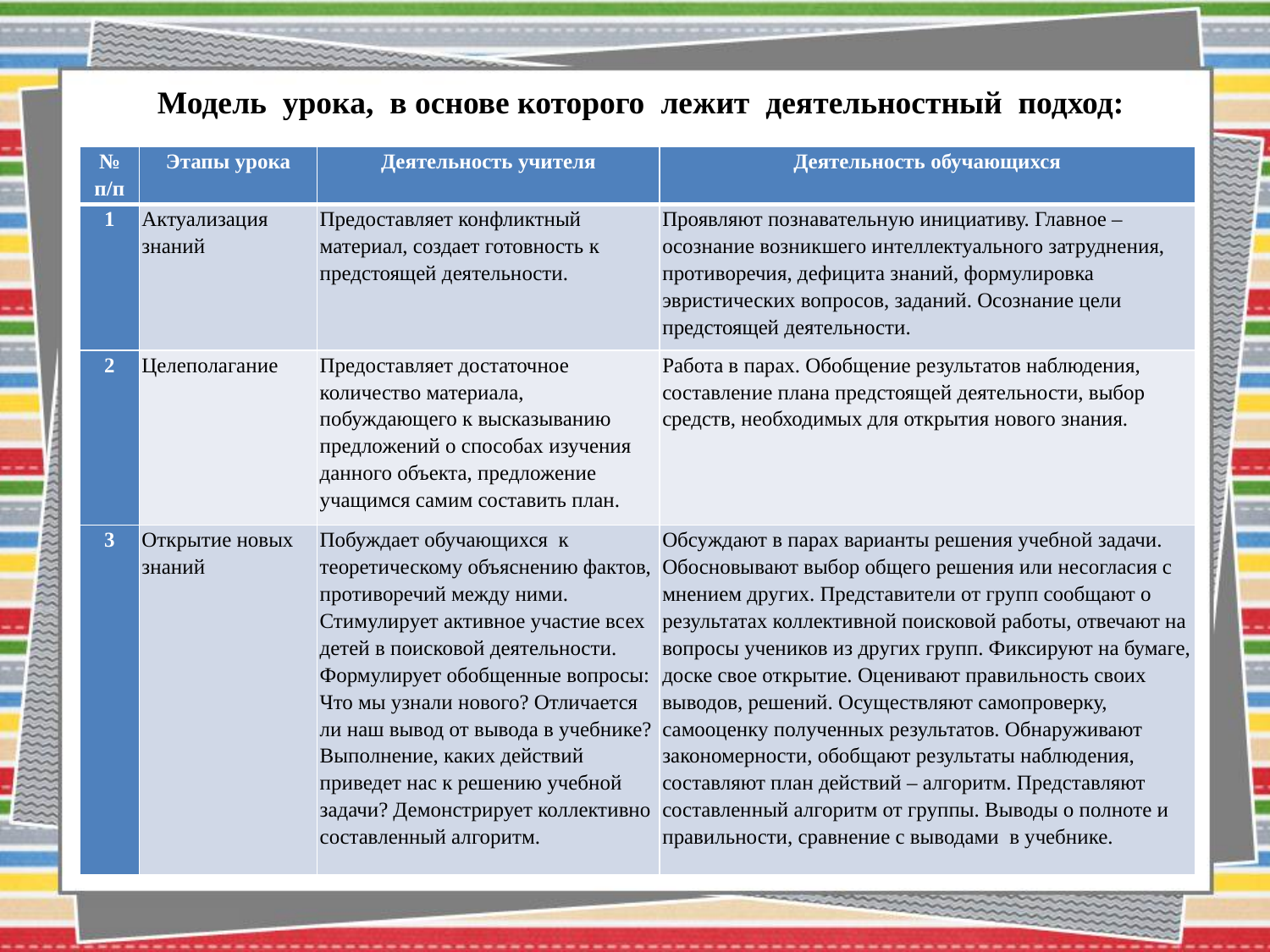

Модель  урока,  в основе которого  лежит  деятельностный  подход:
| № п/п | Этапы урока | Деятельность учителя | Деятельность обучающихся |
| --- | --- | --- | --- |
| 1 | Актуализация знаний | Предоставляет конфликтный материал, создает готовность к предстоящей деятельности. | Проявляют познавательную инициативу. Главное – осознание возникшего интеллектуального затруднения, противоречия, дефицита знаний, формулировка эвристических вопросов, заданий. Осознание цели предстоящей деятельности. |
| 2 | Целеполагание | Предоставляет достаточное количество материала, побуждающего к высказыванию предложений о способах изучения данного объекта, предложение учащимся самим составить план. | Работа в парах. Обобщение результатов наблюдения, составление плана предстоящей деятельности, выбор средств, необходимых для открытия нового знания. |
| 3 | Открытие новых знаний | Побуждает обучающихся к теоретическому объяснению фактов, противоречий между ними. Стимулирует активное участие всех детей в поисковой деятельности. Формулирует обобщенные вопросы: Что мы узнали нового? Отличается ли наш вывод от вывода в учебнике? Выполнение, каких действий приведет нас к решению учебной задачи? Демонстрирует коллективно составленный алгоритм. | Обсуждают в парах варианты решения учебной задачи. Обосновывают выбор общего решения или несогласия с мнением других. Представители от групп сообщают о результатах коллективной поисковой работы, отвечают на вопросы учеников из других групп. Фиксируют на бумаге, доске свое открытие. Оценивают правильность своих выводов, решений. Осуществляют самопроверку, самооценку полученных результатов. Обнаруживают закономерности, обобщают результаты наблюдения, составляют план действий – алгоритм. Представляют составленный алгоритм от группы. Выводы о полноте и правильности, сравнение с выводами в учебнике. |